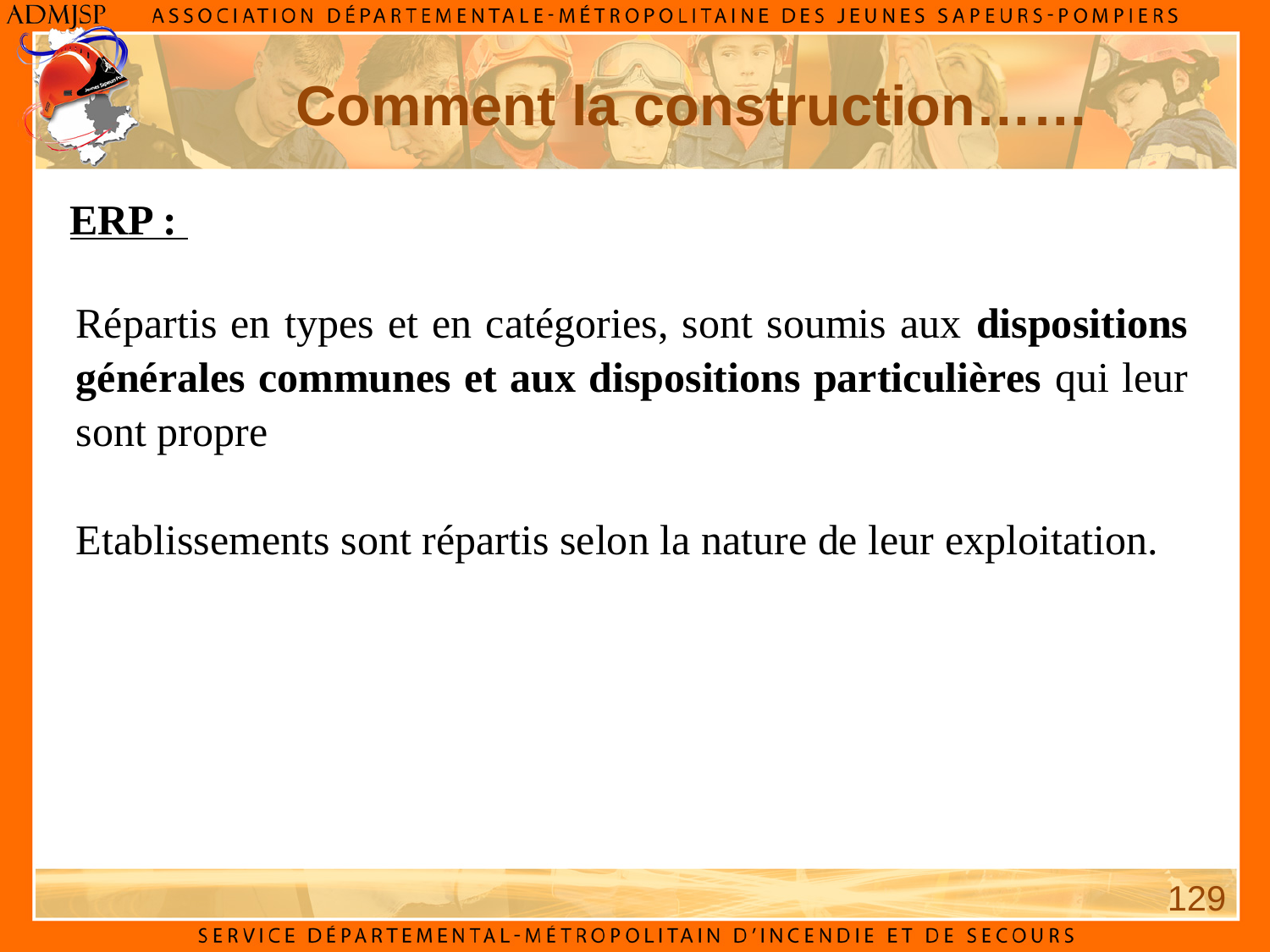

Comment la construction……
ERP :
Répartis en types et en catégories, sont soumis aux dispositions générales communes et aux dispositions particulières qui leur sont propre

Etablissements sont répartis selon la nature de leur exploitation.
129